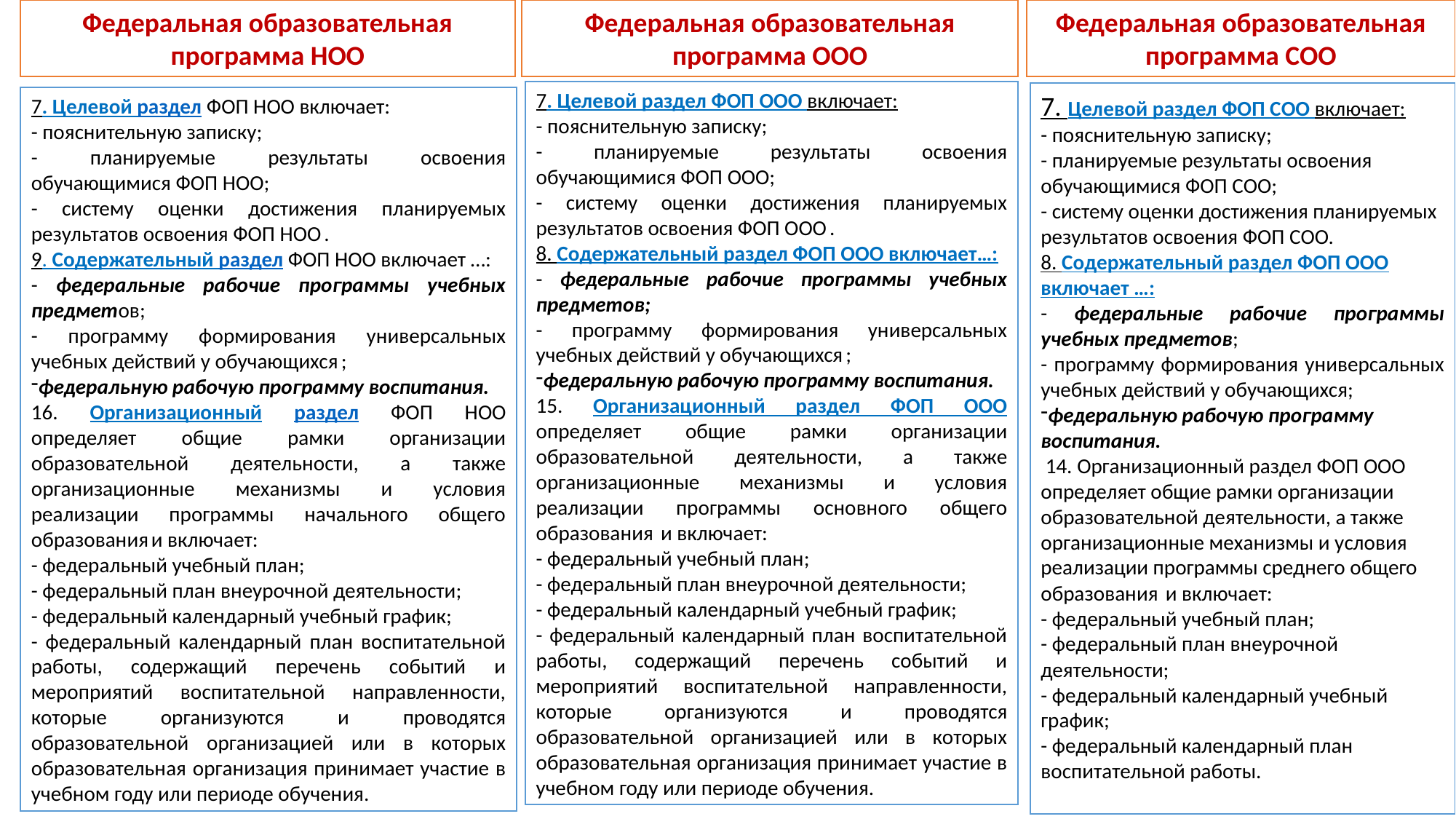

Федеральная образовательная программа НОО
Федеральная образовательная программа ООО
Федеральная образовательная программа СОО
7. Целевой раздел ФОП ООО включает:
- пояснительную записку;
- планируемые результаты освоения обучающимися ФОП ООО;
- систему оценки достижения планируемых результатов освоения ФОП ООО .
8. Содержательный раздел ФОП ООО включает…:
- федеральные рабочие программы учебных предметов;
- программу формирования универсальных учебных действий у обучающихся ;
федеральную рабочую программу воспитания.
15. Организационный раздел ФОП ООО определяет общие рамки организации образовательной деятельности, а также организационные механизмы и условия реализации программы основного общего образования  и включает:
- федеральный учебный план;
- федеральный план внеурочной деятельности;
- федеральный календарный учебный график;
- федеральный календарный план воспитательной работы, содержащий перечень событий и мероприятий воспитательной направленности, которые организуются и проводятся образовательной организацией или в которых образовательная организация принимает участие в учебном году или периоде обучения.
7. Целевой раздел ФОП СОО включает:
- пояснительную записку;
- планируемые результаты освоения обучающимися ФОП СОО;
- систему оценки достижения планируемых результатов освоения ФОП СОО.
8. Содержательный раздел ФОП ООО включает …:
- федеральные рабочие программы учебных предметов;
- программу формирования универсальных учебных действий у обучающихся;
федеральную рабочую программу воспитания.
 14. Организационный раздел ФОП ООО определяет общие рамки организации образовательной деятельности, а также организационные механизмы и условия реализации программы среднего общего образования  и включает:
- федеральный учебный план;
- федеральный план внеурочной деятельности;
- федеральный календарный учебный график;
- федеральный календарный план воспитательной работы.

7. Целевой раздел ФОП НОО включает:
- пояснительную записку;
- планируемые результаты освоения обучающимися ФОП НОО;
- систему оценки достижения планируемых результатов освоения ФОП НОО .
9. Содержательный раздел ФОП НОО включает …:
- федеральные рабочие программы учебных предметов;
- программу формирования универсальных учебных действий у обучающихся ;
федеральную рабочую программу воспитания.
16. Организационный раздел ФОП НОО определяет общие рамки организации образовательной деятельности, а также организационные механизмы и условия реализации программы начального общего образования и включает:
- федеральный учебный план;
- федеральный план внеурочной деятельности;
- федеральный календарный учебный график;
- федеральный календарный план воспитательной работы, содержащий перечень событий и мероприятий воспитательной направленности, которые организуются и проводятся образовательной организацией или в которых образовательная организация принимает участие в учебном году или периоде обучения.